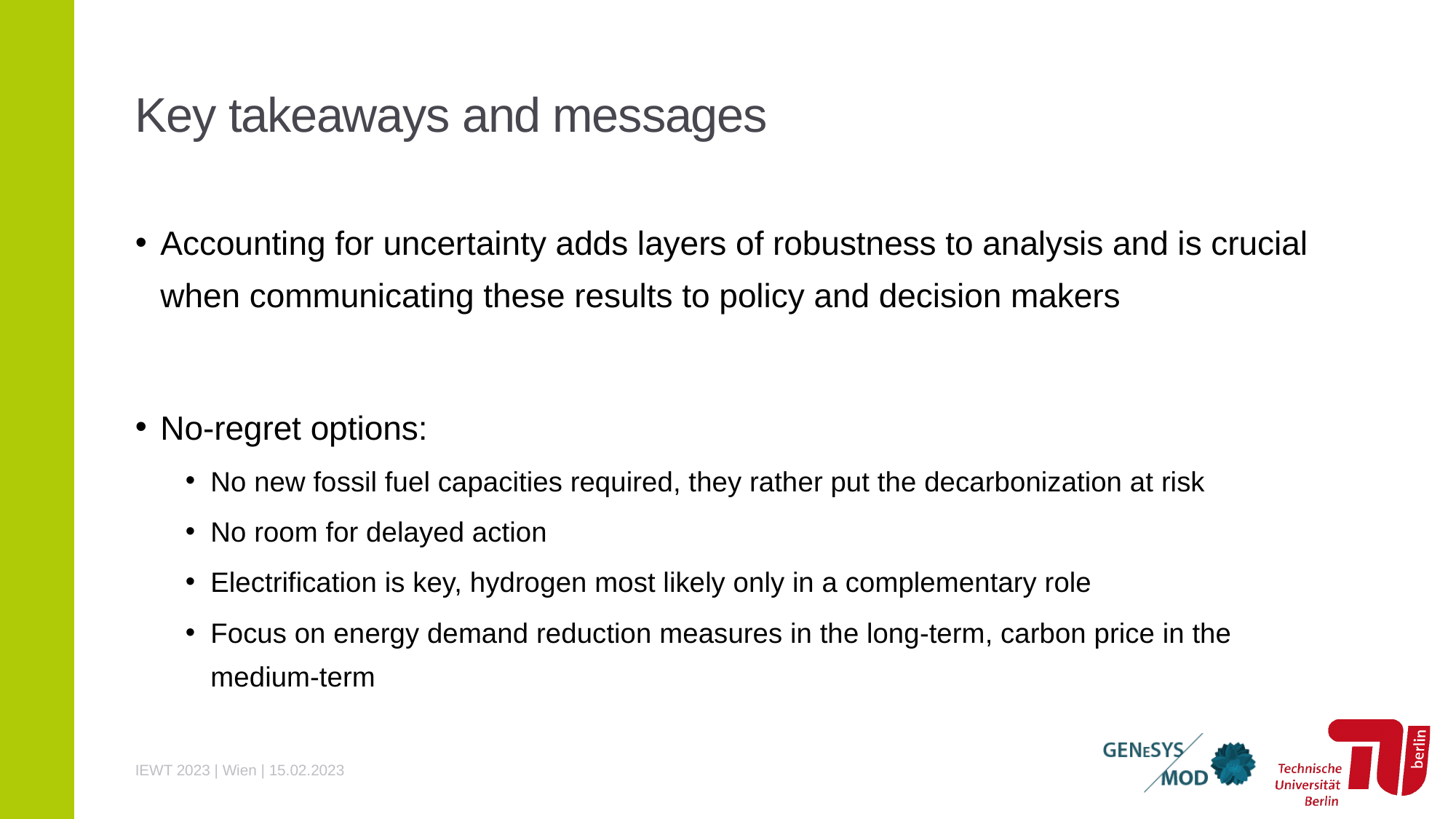

# Key takeaways and messages
Accounting for uncertainty adds layers of robustness to analysis and is crucial when communicating these results to policy and decision makers

No-regret options:
No new fossil fuel capacities required, they rather put the decarbonization at risk
No room for delayed action
Electrification is key, hydrogen most likely only in a complementary role
Focus on energy demand reduction measures in the long-term, carbon price in the medium-term
IEWT 2023 | Wien | 15.02.2023